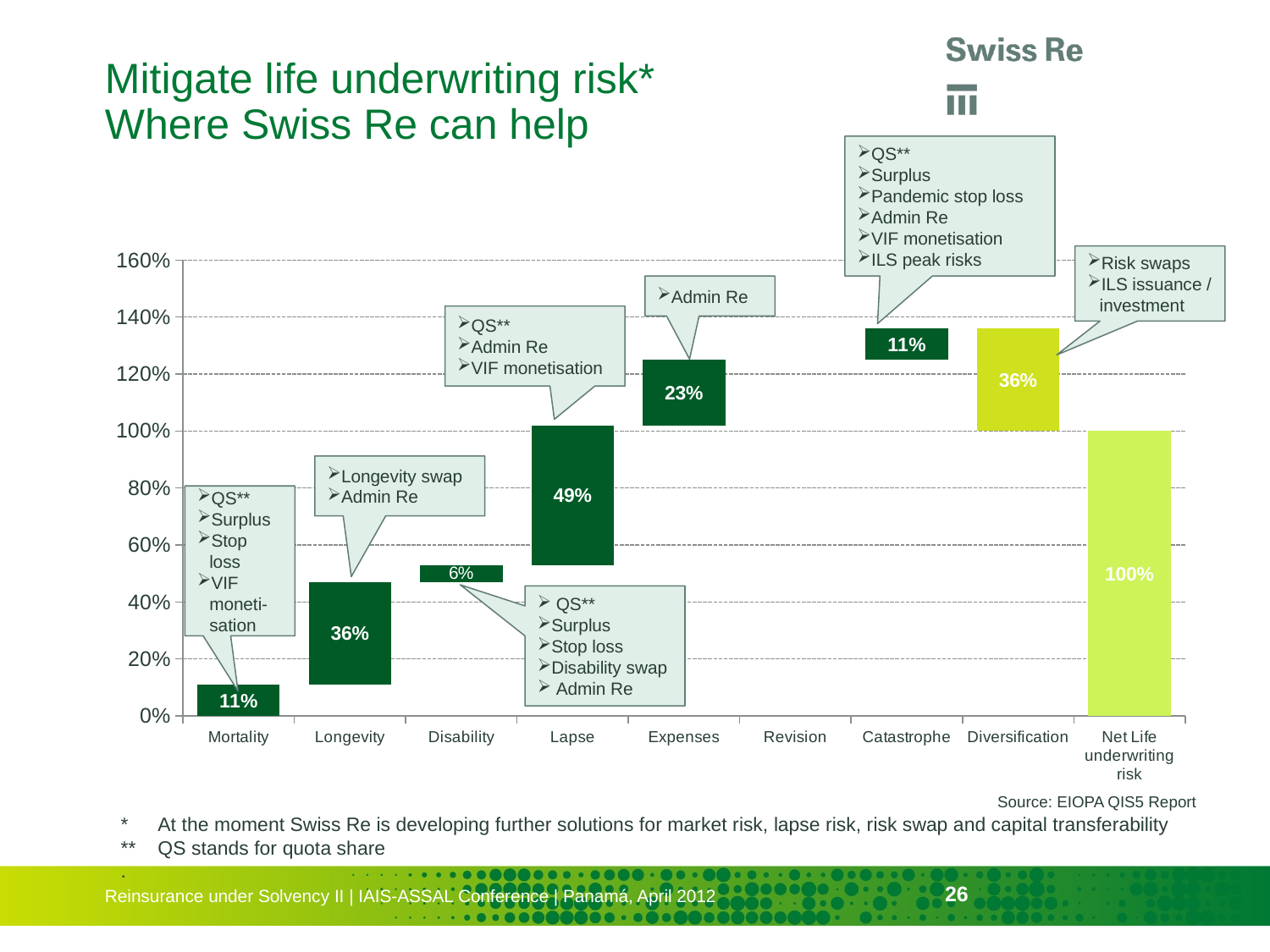

# Mitigate life underwriting risk* Where Swiss Re can help
QS**
Surplus
Pandemic stop loss
Admin Re
VIF monetisation
ILS peak risks

### Chart

| Category | Column3 | Column2 |
|---|---|---|
| Mortality | 0.11000000000000008 | None |
| Longevity | 0.11000000000000008 | 0.3600000000000003 |
| Disability | 0.4700000000000001 | 0.060000000000000116 |
| Lapse | 0.53 | 0.4900000000000003 |
| Expenses | 1.02 | 0.23 |
| Revision | 1.25 | 0.0 |
| Catastrophe | 1.25 | 0.11000000000000008 |
| Diversification | 1.0 | 0.3600000000000003 |
| Net Life underwriting risk | 1.0 | None |
Risk swaps
ILS issuance / investment
Admin Re
QS**
Admin Re
VIF monetisation
Longevity swap
Admin Re
QS**
Surplus
Stop loss
VIF moneti-sation
 QS**
Surplus
Stop loss
Disability swap
 Admin Re
Source: EIOPA QIS5 Report
* 	At the moment Swiss Re is developing further solutions for market risk, lapse risk, risk swap and capital transferability
** 	QS stands for quota share
.
26